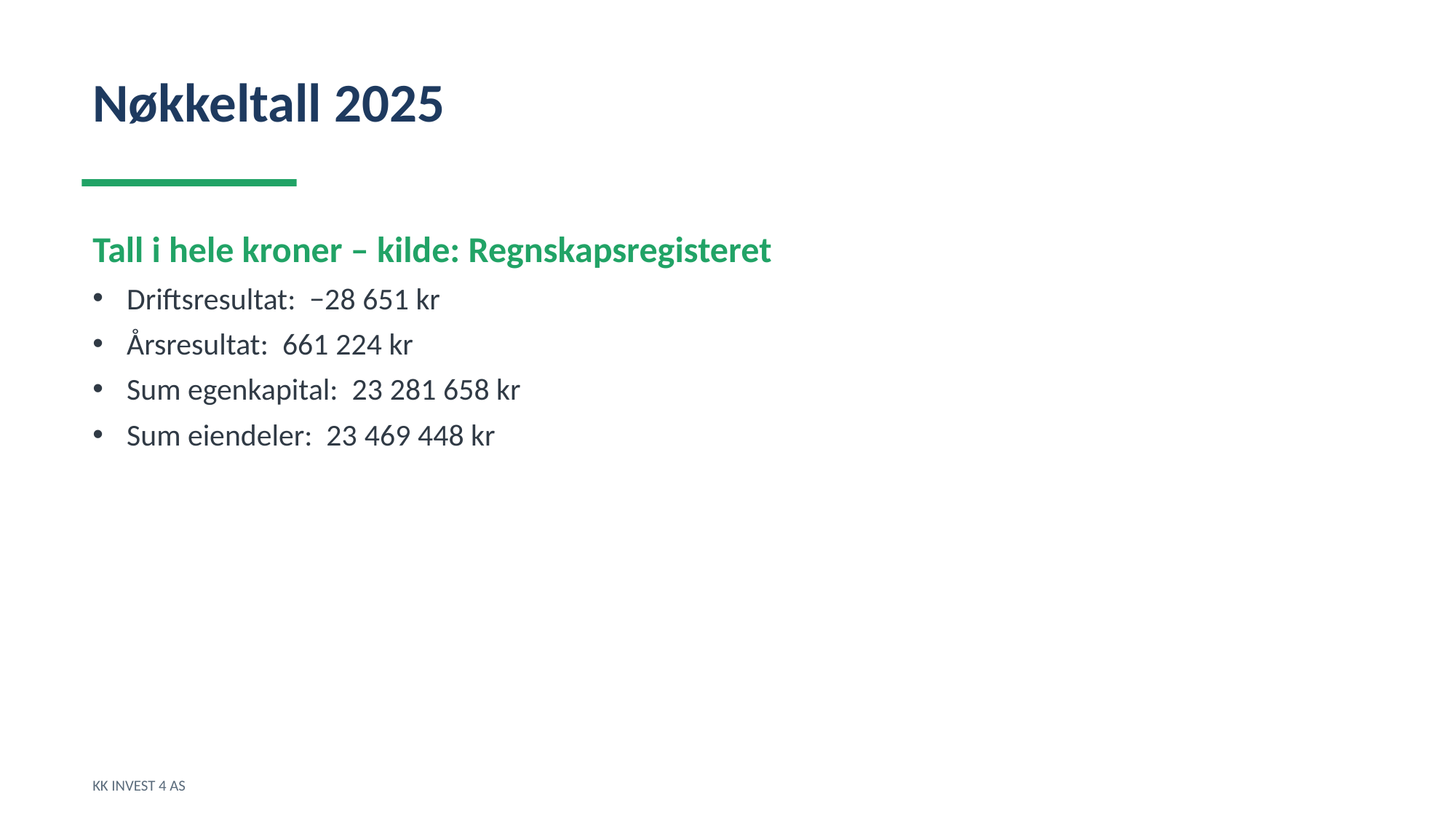

Nøkkeltall 2025

Tall i hele kroner – kilde: Regnskapsregisteret
Driftsresultat:  −28 651 kr
Årsresultat:  661 224 kr
Sum egenkapital:  23 281 658 kr
Sum eiendeler:  23 469 448 kr
KK INVEST 4 AS